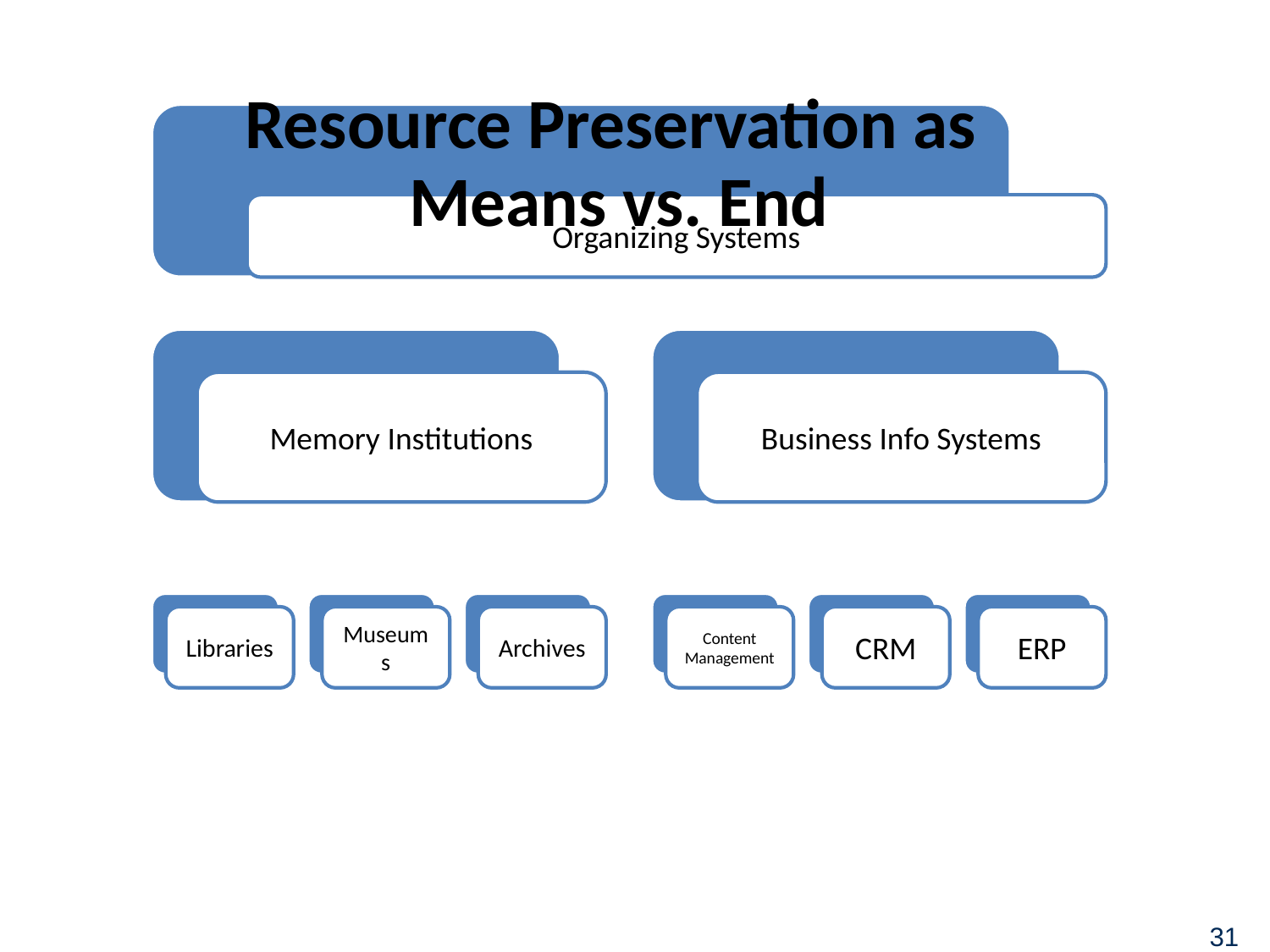

# Resource Preservation as Means vs. End
Organizing Systems
Memory Institutions
Libraries
Museums
Business Info Systems
Content Management
Archives
CRM
ERP
31